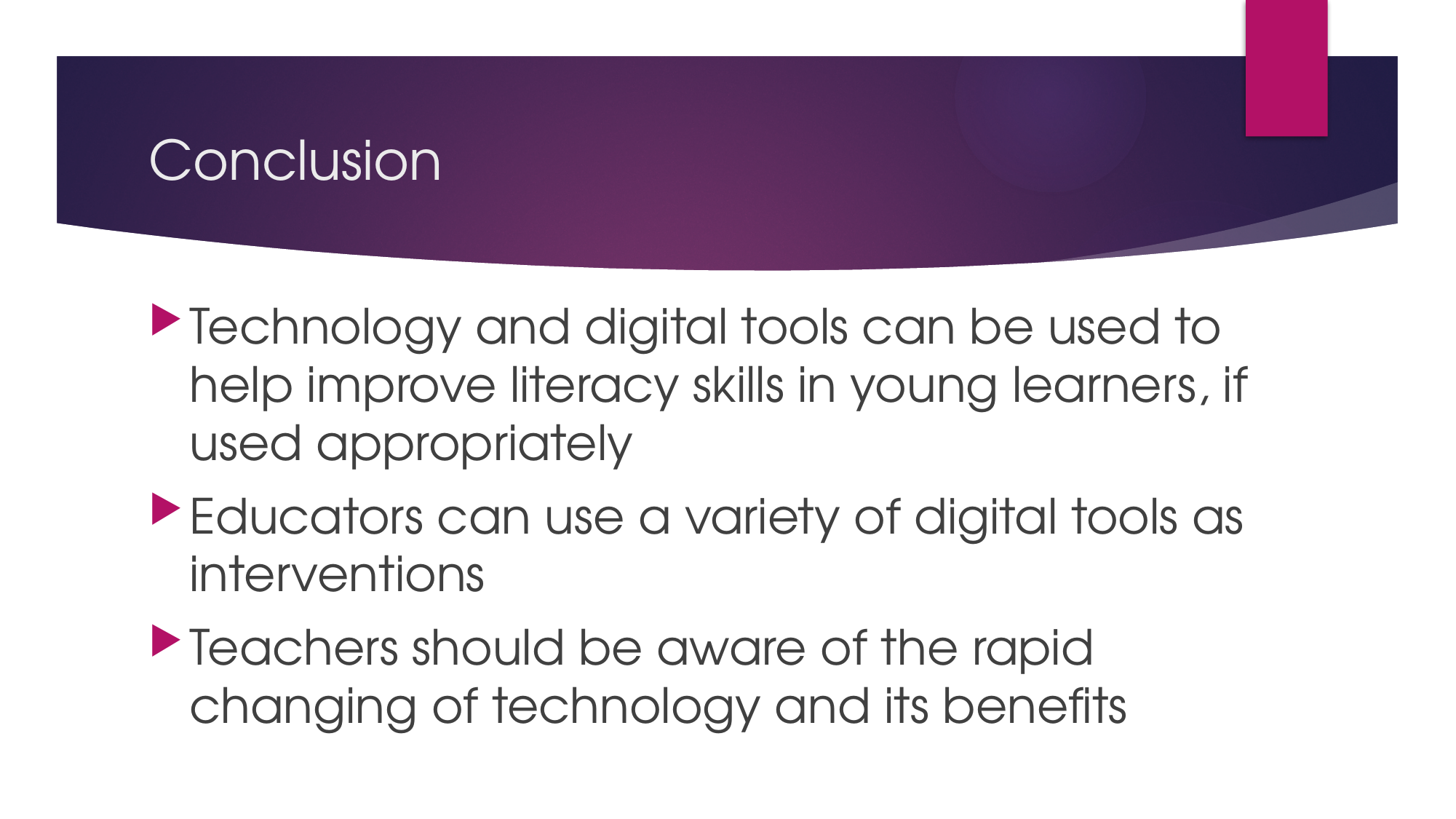

# Conclusion
Technology and digital tools can be used to help improve literacy skills in young learners, if used appropriately
Educators can use a variety of digital tools as interventions
Teachers should be aware of the rapid changing of technology and its benefits